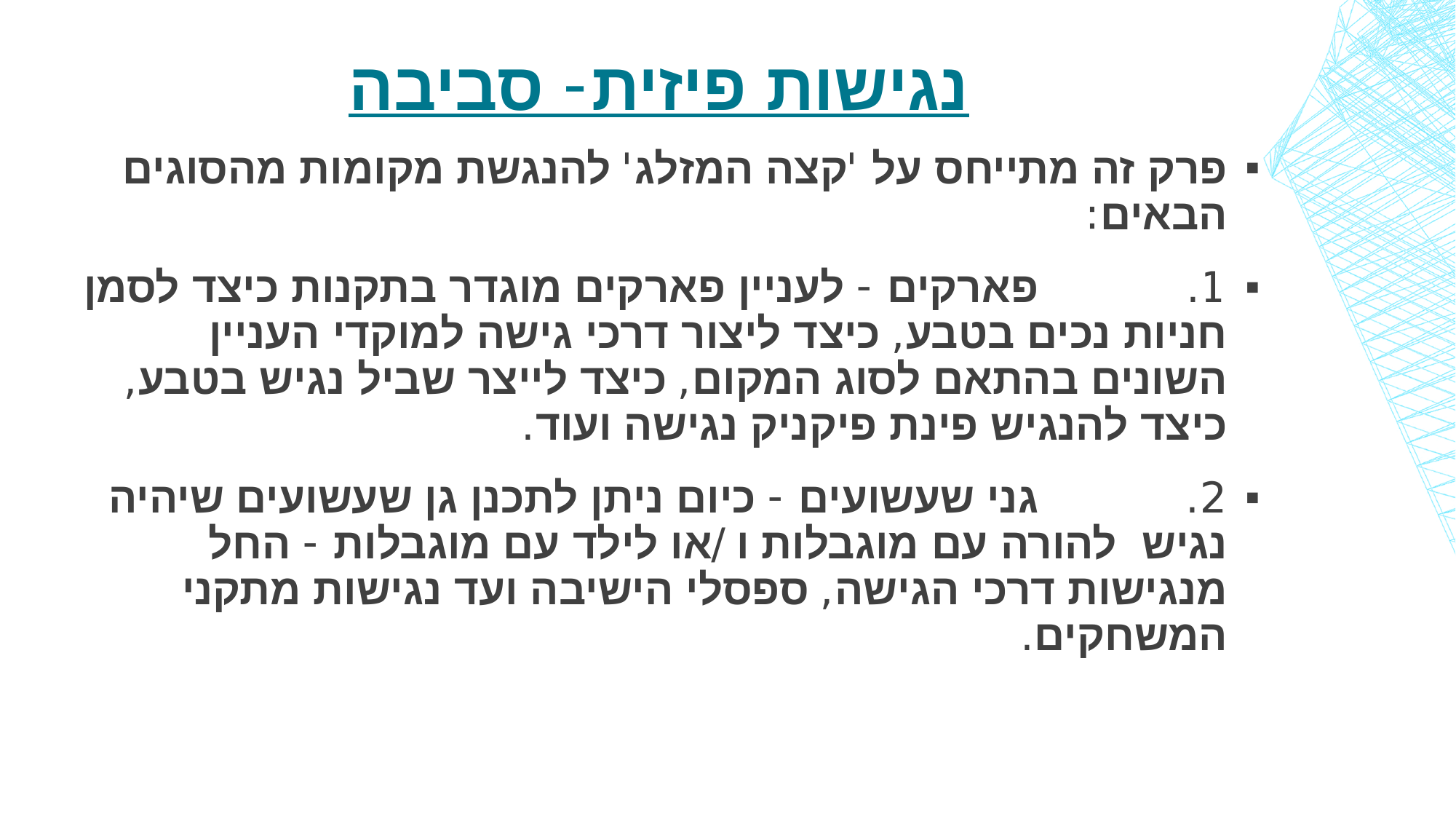

# נגישות פיזית- סביבה
פרק זה מתייחס על 'קצה המזלג' להנגשת מקומות מהסוגים הבאים:
1.            פארקים - לעניין פארקים מוגדר בתקנות כיצד לסמן חניות נכים בטבע, כיצד ליצור דרכי גישה למוקדי העניין השונים בהתאם לסוג המקום, כיצד לייצר שביל נגיש בטבע,  כיצד להנגיש פינת פיקניק נגישה ועוד.
2.            גני שעשועים - כיום ניתן לתכנן גן שעשועים שיהיה נגיש  להורה עם מוגבלות ו/או לילד עם מוגבלות - החל מנגישות דרכי הגישה, ספסלי הישיבה ועד נגישות מתקני המשחקים.